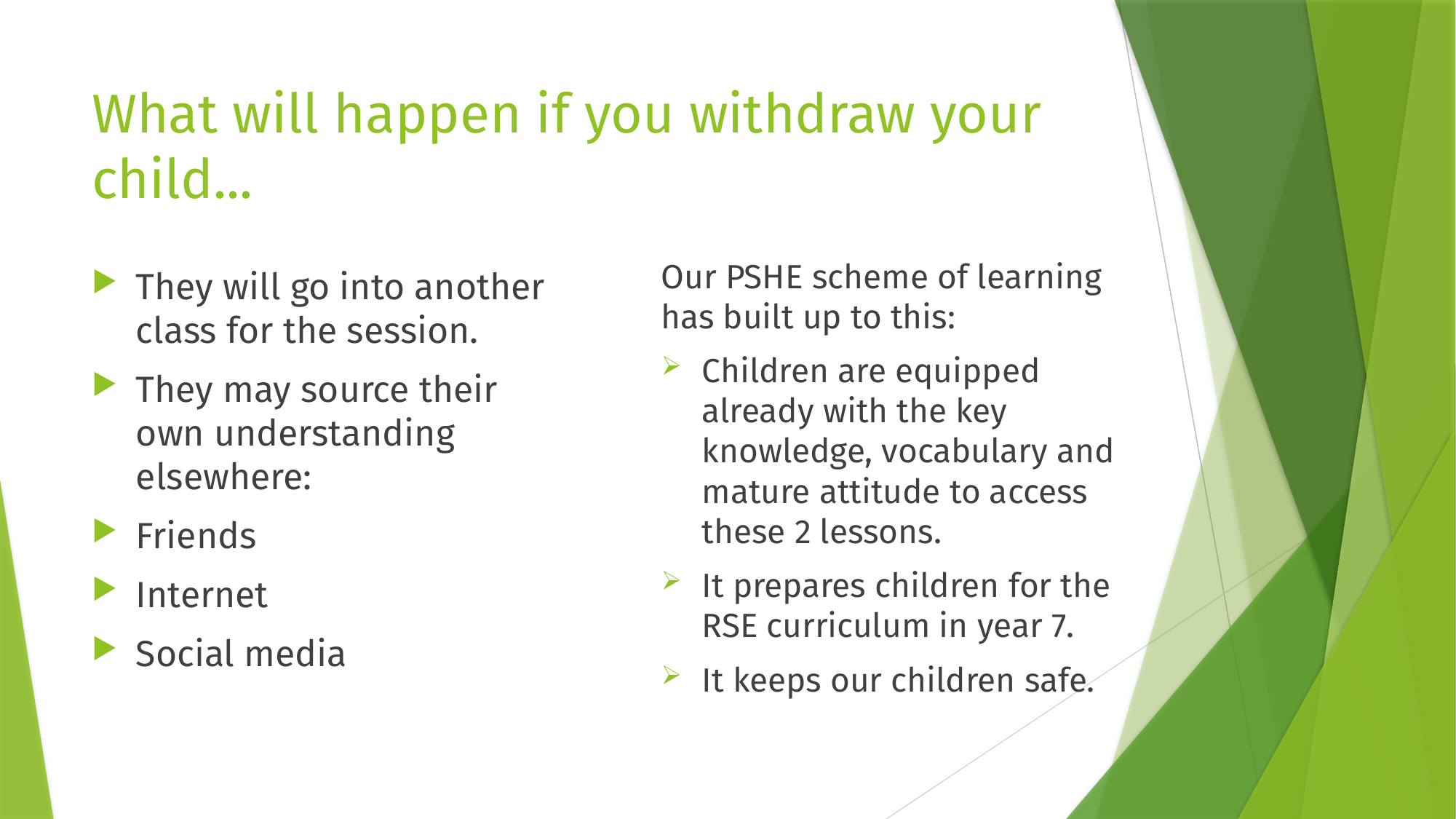

# What will happen if you withdraw your child...
Our PSHE scheme of learning has built up to this:
Children are equipped already with the key knowledge, vocabulary and mature attitude to access these 2 lessons.
It prepares children for the RSE curriculum in year 7.
It keeps our children safe.
They will go into another class for the session.
They may source their own understanding elsewhere:
Friends
Internet
Social media